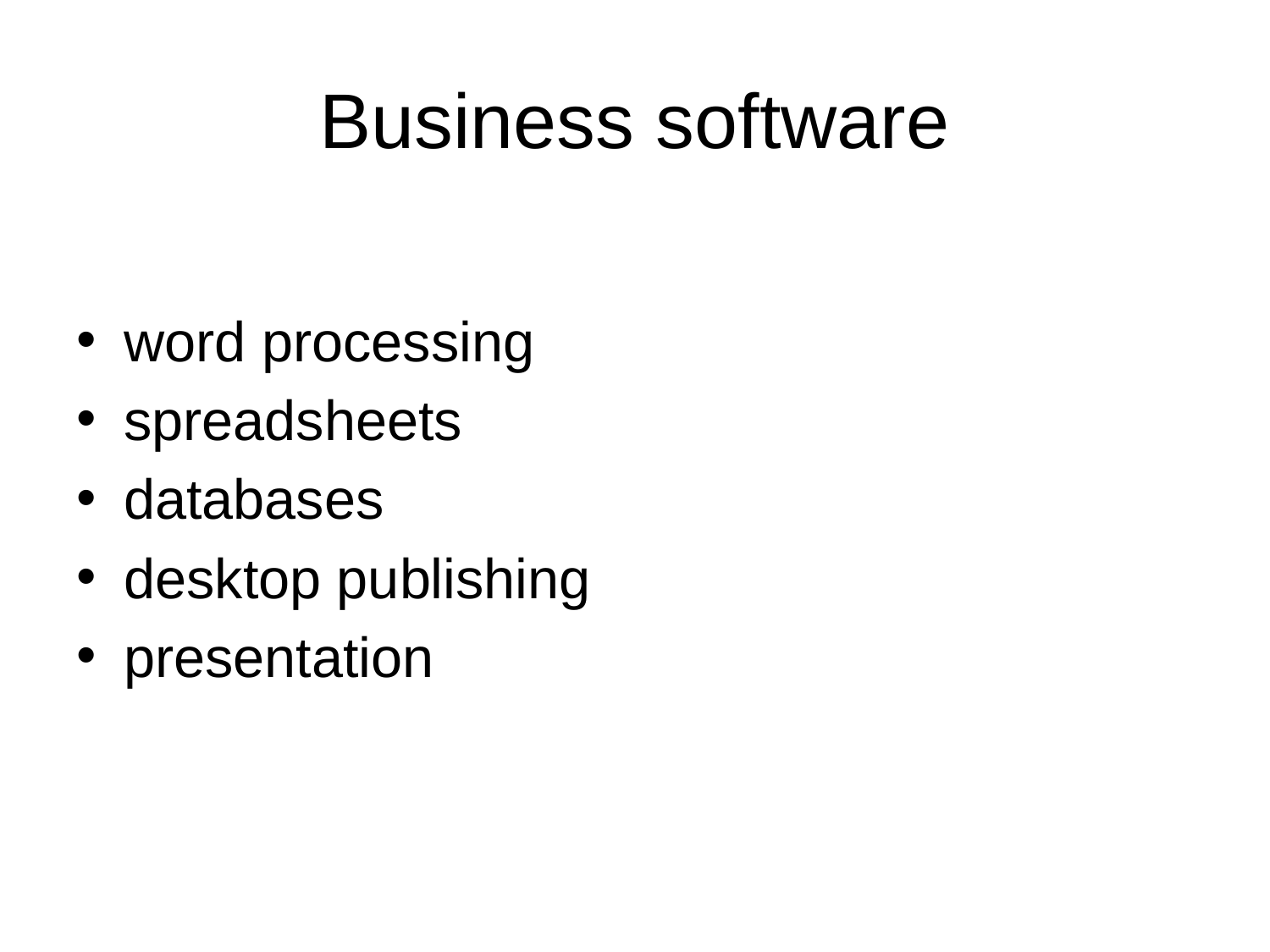

# Business software
word processing
spreadsheets
databases
desktop publishing
presentation